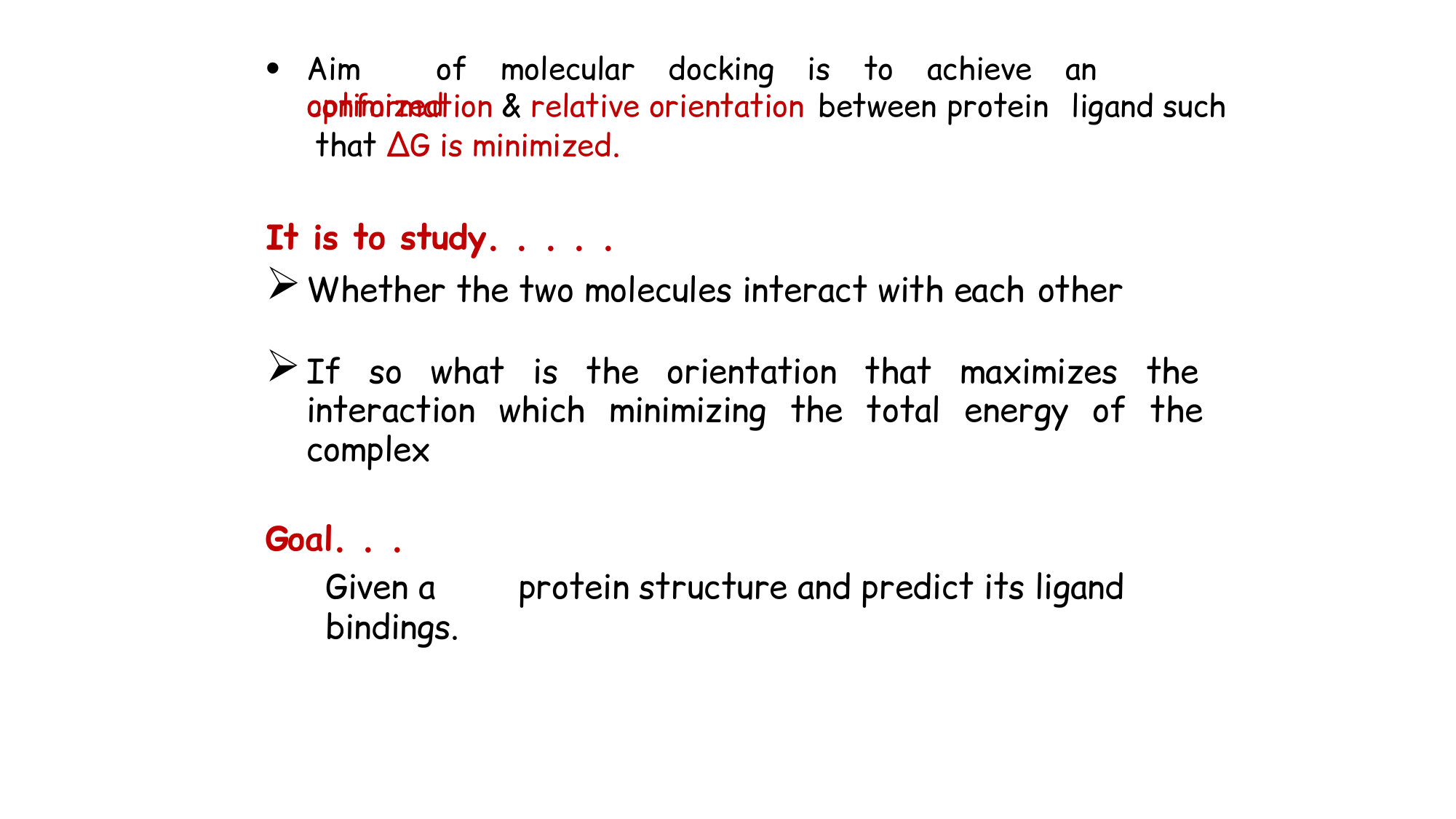

Aim	of	molecular	docking	is	to	achieve	an	optimized
# conformation & relative orientation between protein	ligand such  that ∆G is minimized.
It is to study. . . . .
Whether the two molecules interact with each other
If so what is the orientation that maximizes the  interaction which minimizing the total energy of the  complex

Goal. . .
Given a	protein structure and predict its ligand bindings.